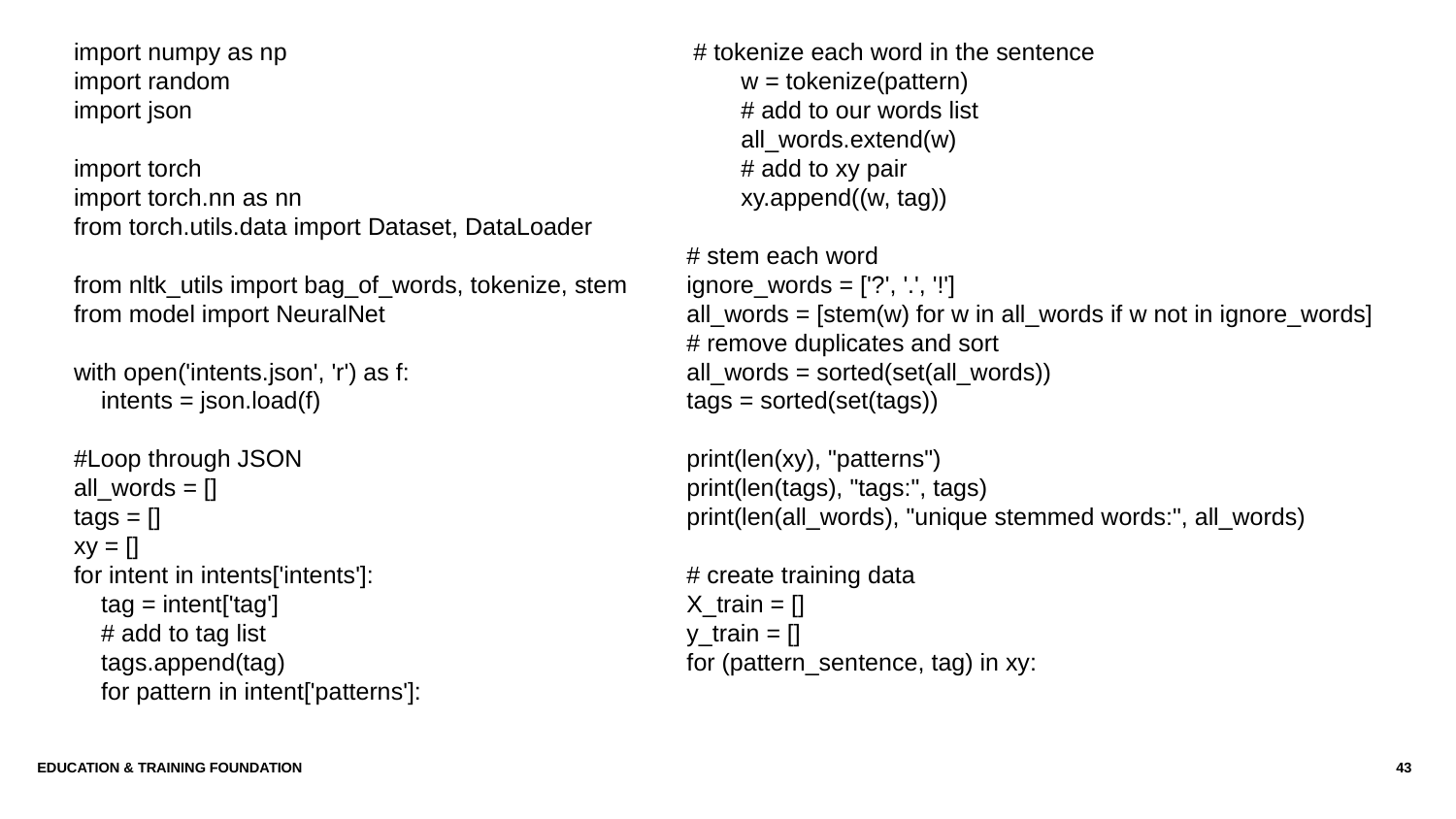

import numpy as np
import random
import json

import torch
import torch.nn as nn
from torch.utils.data import Dataset, DataLoader

from nltk_utils import bag_of_words, tokenize, stem
from model import NeuralNet

with open('intents.json', 'r') as f:
    intents = json.load(f)

#Loop through JSON
all_words = []
tags = []
xy = []
for intent in intents['intents']:
    tag = intent['tag']
    # add to tag list
    tags.append(tag)
    for pattern in intent['patterns']:
 # tokenize each word in the sentence
        w = tokenize(pattern)
        # add to our words list
        all_words.extend(w)
        # add to xy pair
        xy.append((w, tag))

# stem each word
ignore_words = ['?', '.', '!']
all_words = [stem(w) for w in all_words if w not in ignore_words]
# remove duplicates and sort
all_words = sorted(set(all_words))
tags = sorted(set(tags))

print(len(xy), "patterns")
print(len(tags), "tags:", tags)
print(len(all_words), "unique stemmed words:", all_words)

# create training data
X_train = []
y_train = []
for (pattern_sentence, tag) in xy:

Education & Training Foundation
43